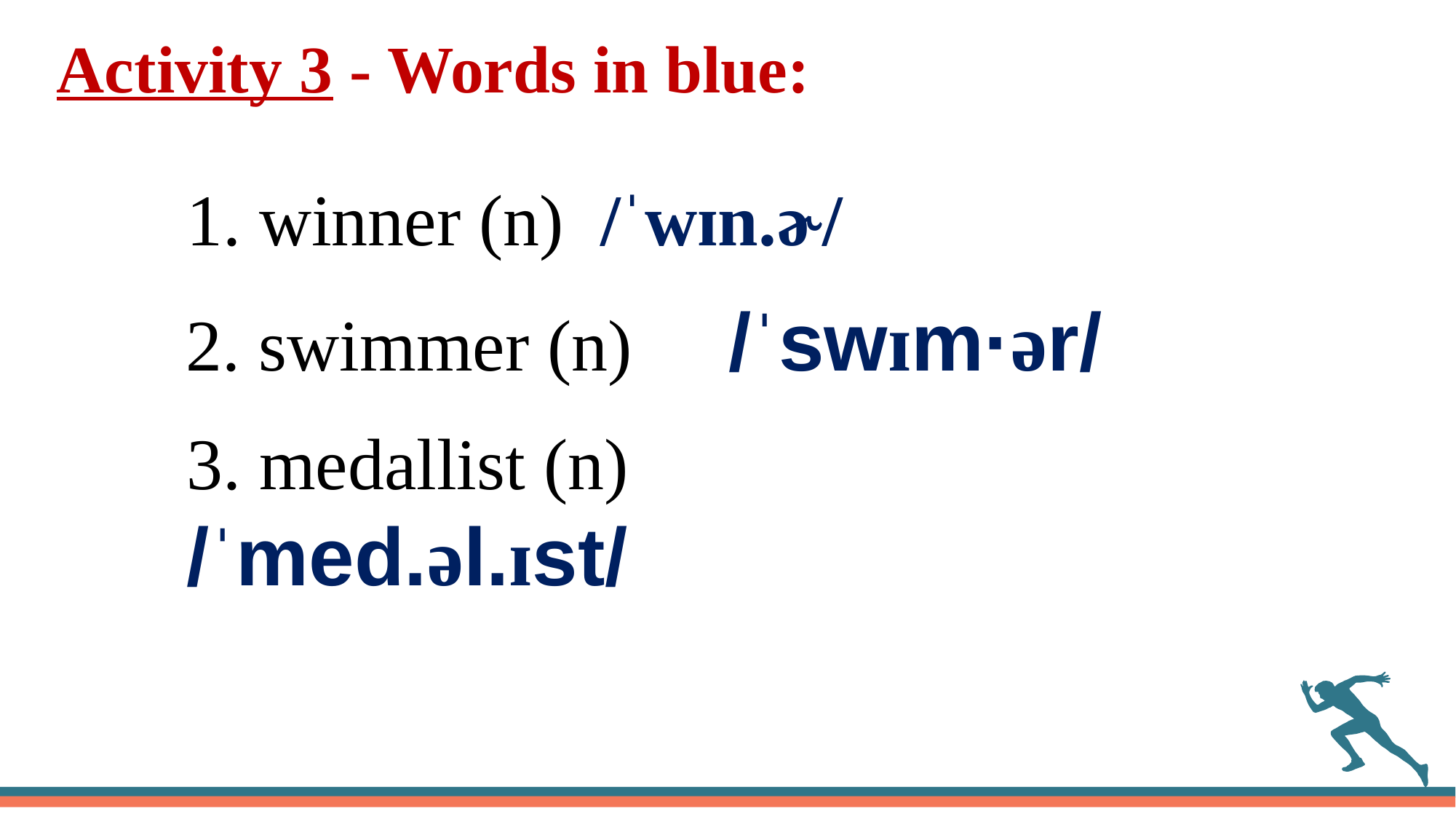

Activity 3 - Words in blue:
1. winner (n)  /ˈwɪn.ɚ/
2. swimmer (n)     /ˈswɪm·ər/
3. medallist (n)  /ˈmed.əl.ɪst/